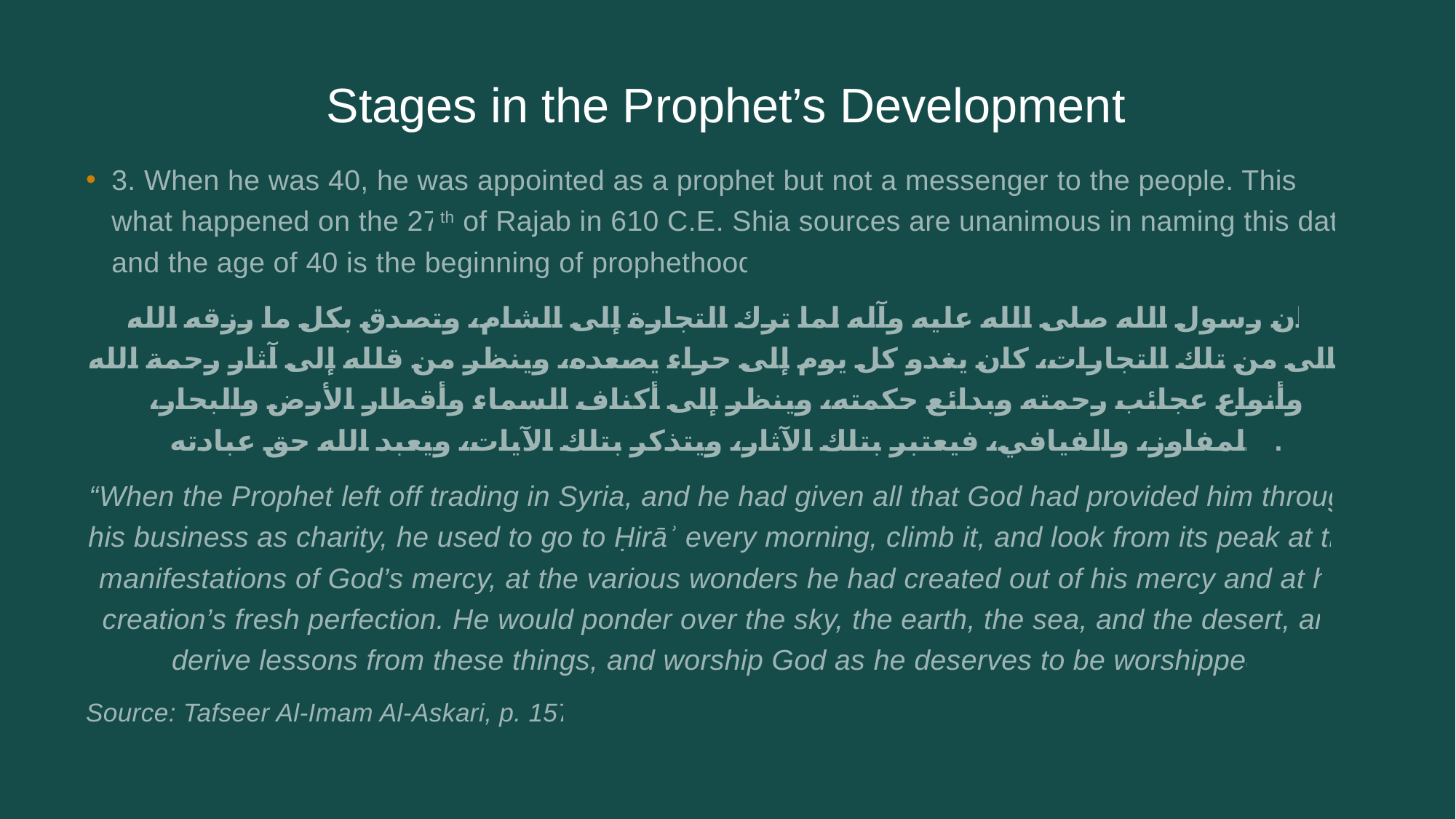

# Stages in the Prophet’s Development
3. When he was 40, he was appointed as a prophet but not a messenger to the people. This is what happened on the 27th of Rajab in 610 C.E. Shia sources are unanimous in naming this date and the age of 40 is the beginning of prophethood:
فان رسول الله صلى الله عليه وآله لما ترك التجارة إلى الشام، وتصدق بكل ما رزقه الله تعالى من تلك التجارات، كان يغدو كل يوم إلى حراء يصعده، وينظر من قلله إلى آثار رحمة الله وأنواع عجائب رحمته وبدائع حكمته، وينظر إلى أكناف السماء وأقطار الأرض والبحار، والمفاوز، والفيافي، فيعتبر بتلك الآثار، ويتذكر بتلك الآيات، ويعبد الله حق عبادته.
“When the Prophet left off trading in Syria, and he had given all that God had provided him through his business as charity, he used to go to Ḥirāʾ every morning, climb it, and look from its peak at the manifestations of God’s mercy, at the various wonders he had created out of his mercy and at his creation’s fresh perfection. He would ponder over the sky, the earth, the sea, and the desert, and derive lessons from these things, and worship God as he deserves to be worshipped.
Source: Tafseer Al-Imam Al-Askari, p. 157